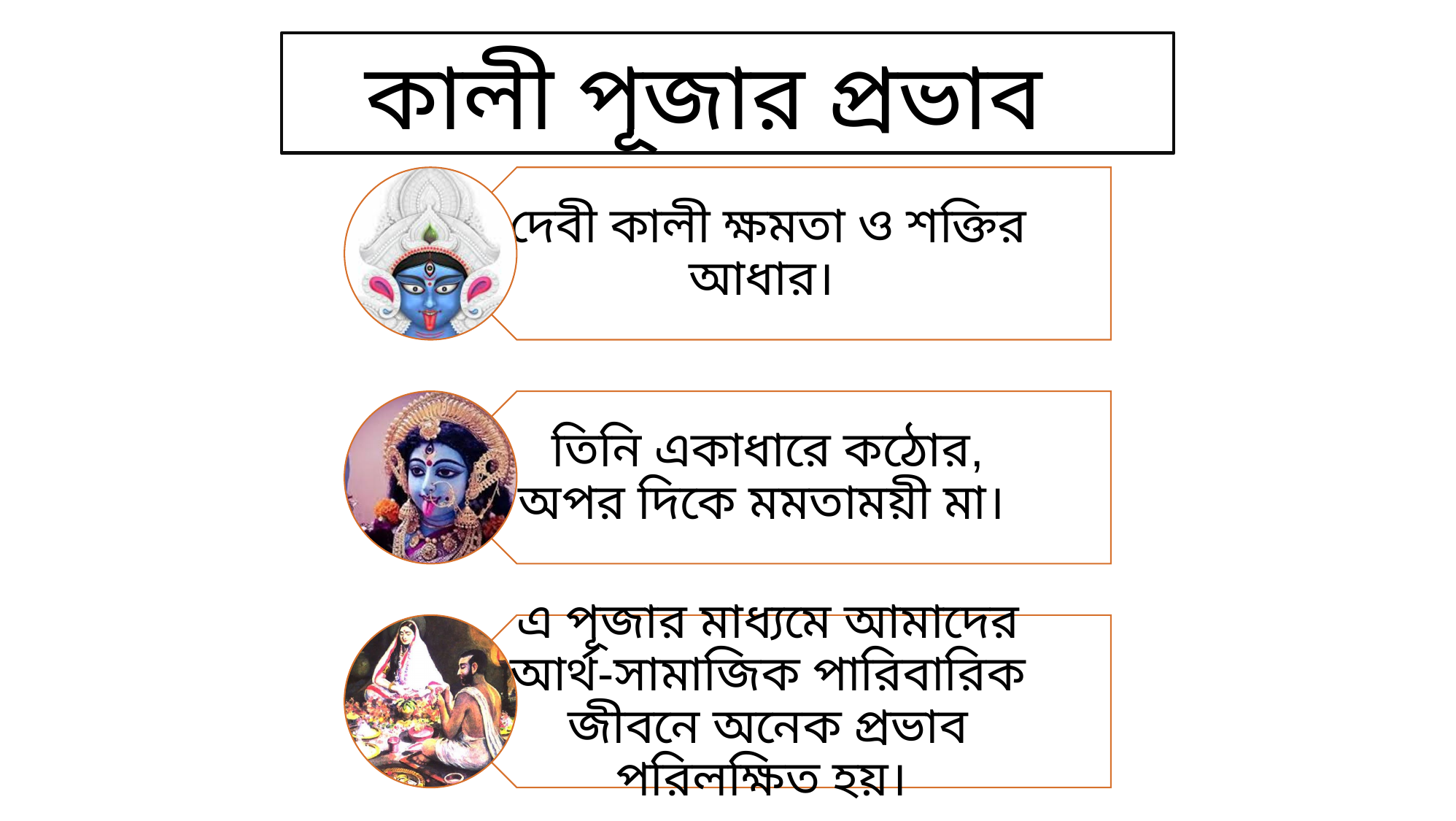

কালী পূজার প্রভাব
দেবী কালী ক্ষমতা ও শক্তির আধার।
তিনি একাধারে কঠোর, অপর দিকে মমতাময়ী মা।
এ পূজার মাধ্যমে আমাদের আর্থ-সামাজিক পারিবারিক জীবনে অনেক প্রভাব পরিলক্ষিত হয়।